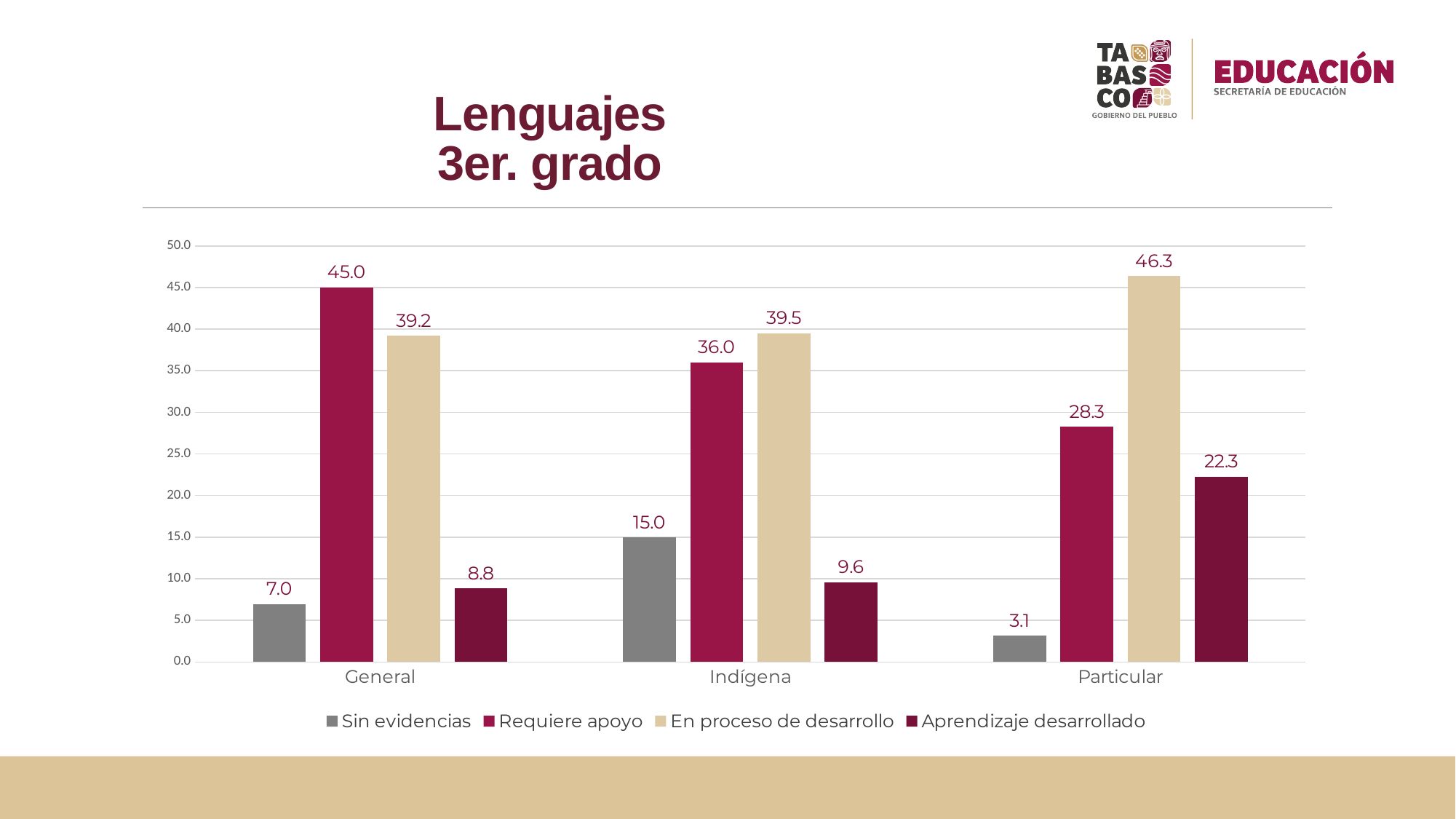

# Lenguajes 3er. grado

### Chart

| Category | Sin evidencias | Requiere apoyo | En proceso de desarrollo | Aprendizaje desarrollado |
|---|---|---|---|---|
| General | 6.95692355085485 | 45.0146326436309 | 39.1846793654054 | 8.84376444010885 |
| Indígena | 14.968152866242 | 35.9872611464968 | 39.4904458598726 | 9.55414012738854 |
| Particular | 3.13575525812619 | 28.2600382409178 | 46.3479923518164 | 22.2562141491396 |